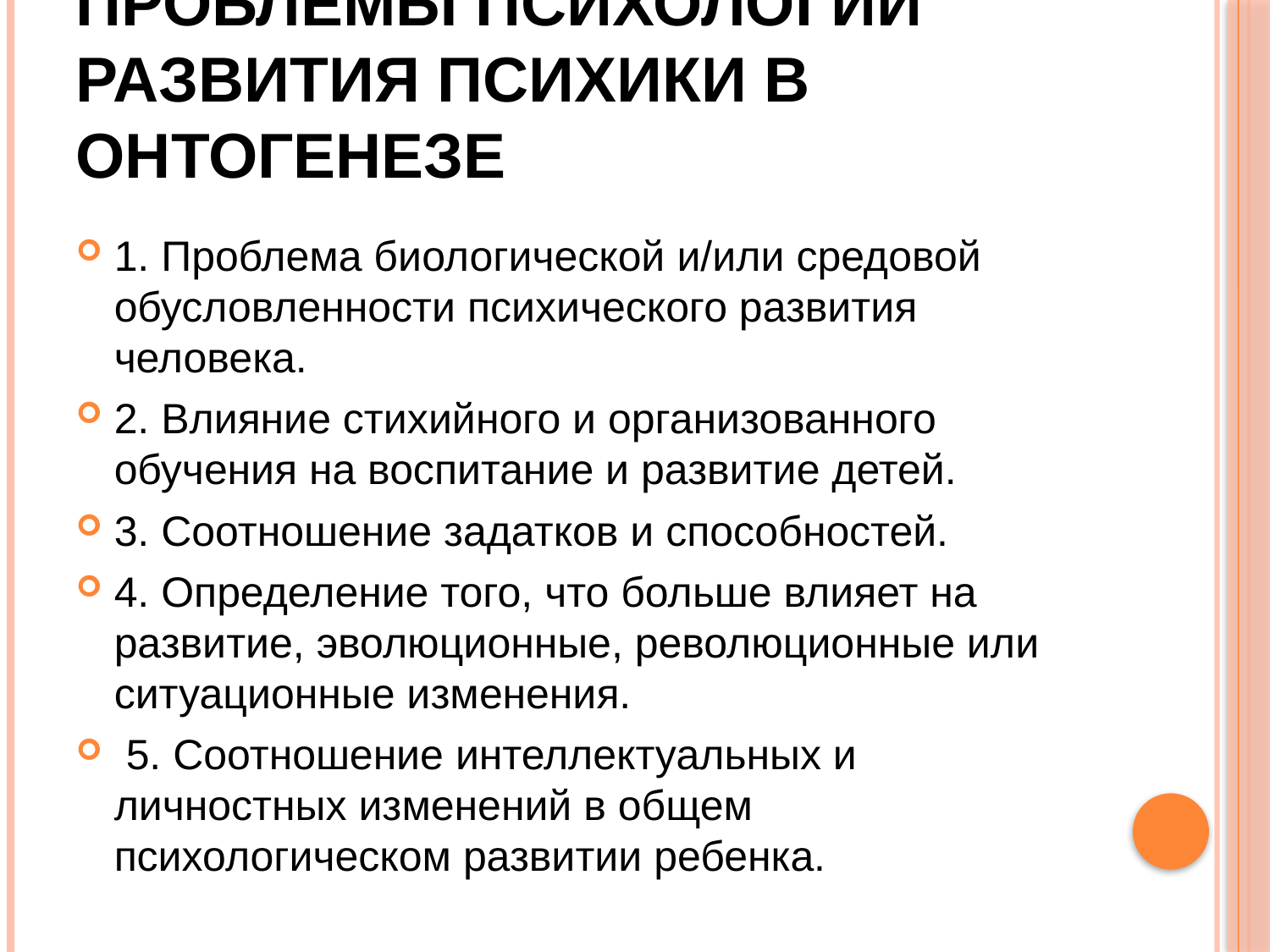

# Проблемы психологии развития психики в онтогенезе
1. Проблема биологической и/или средовой обусловленности психического развития человека.
2. Влияние стихийного и организованного обучения на воспитание и развитие детей.
3. Соотношение задатков и способностей.
4. Определение того, что больше влияет на развитие, эволюционные, революционные или ситуационные изменения.
 5. Соотношение интеллектуальных и личностных изменений в общем психологическом развитии ребенка.